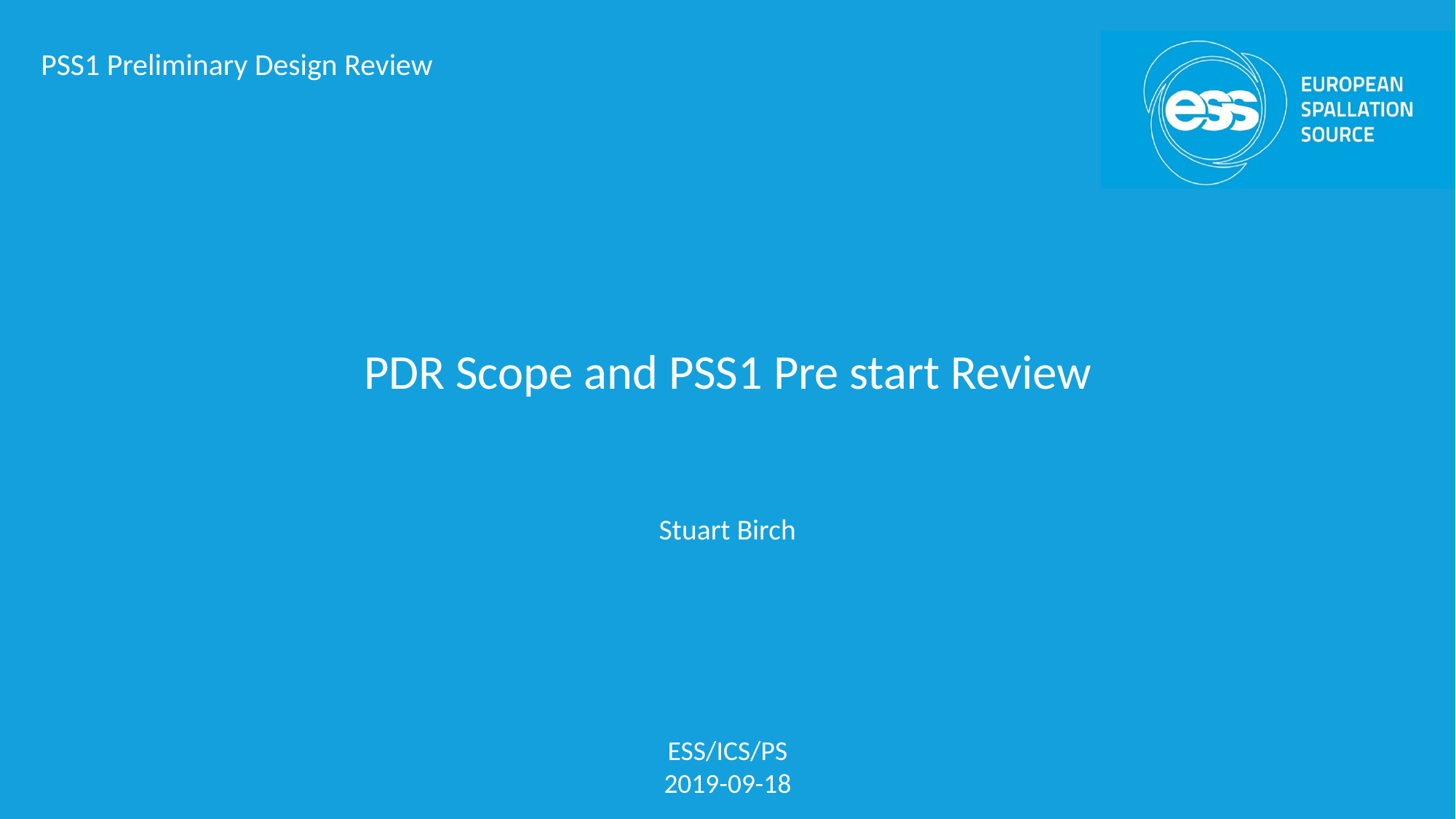

PSS1 Preliminary Design Review
# PDR Scope and PSS1 Pre start Review

Stuart Birch

ESS/ICS/PS
2019-09-18